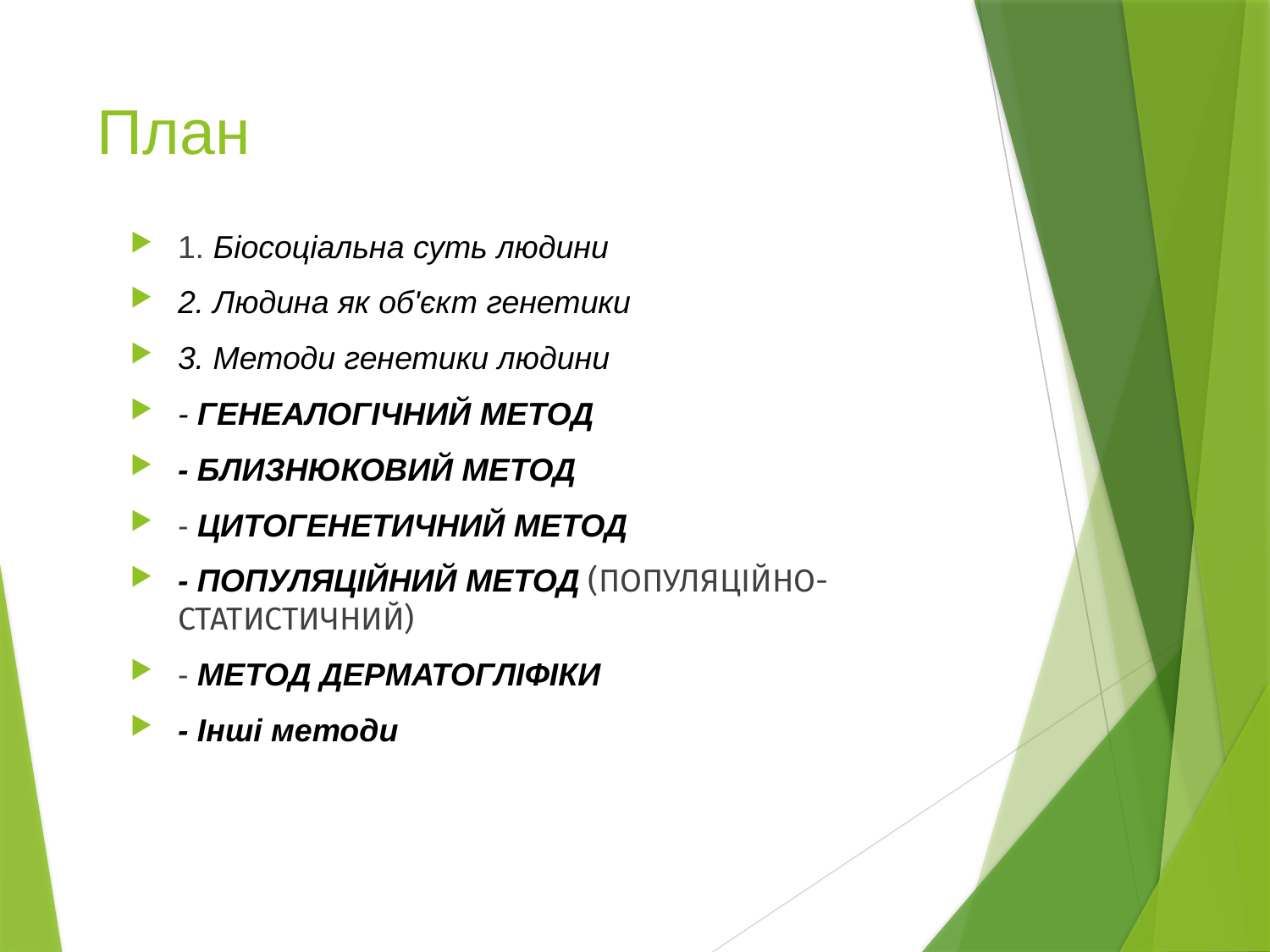

# План
1. Біосоціальна суть людини
2. Людина як об'єкт генетики
3. Методи генетики людини
- ГЕНЕАЛОГІЧНИЙ МЕТОД
- БЛИЗНЮКОВИЙ МЕТОД
- ЦИТОГЕНЕТИЧНИЙ МЕТОД
- ПОПУЛЯЦІЙНИЙ МЕТОД (ПОПУЛЯЦІЙНО-СТАТИСТИЧНИЙ)
- МЕТОД ДЕРМАТОГЛІФІКИ
- Інші методи